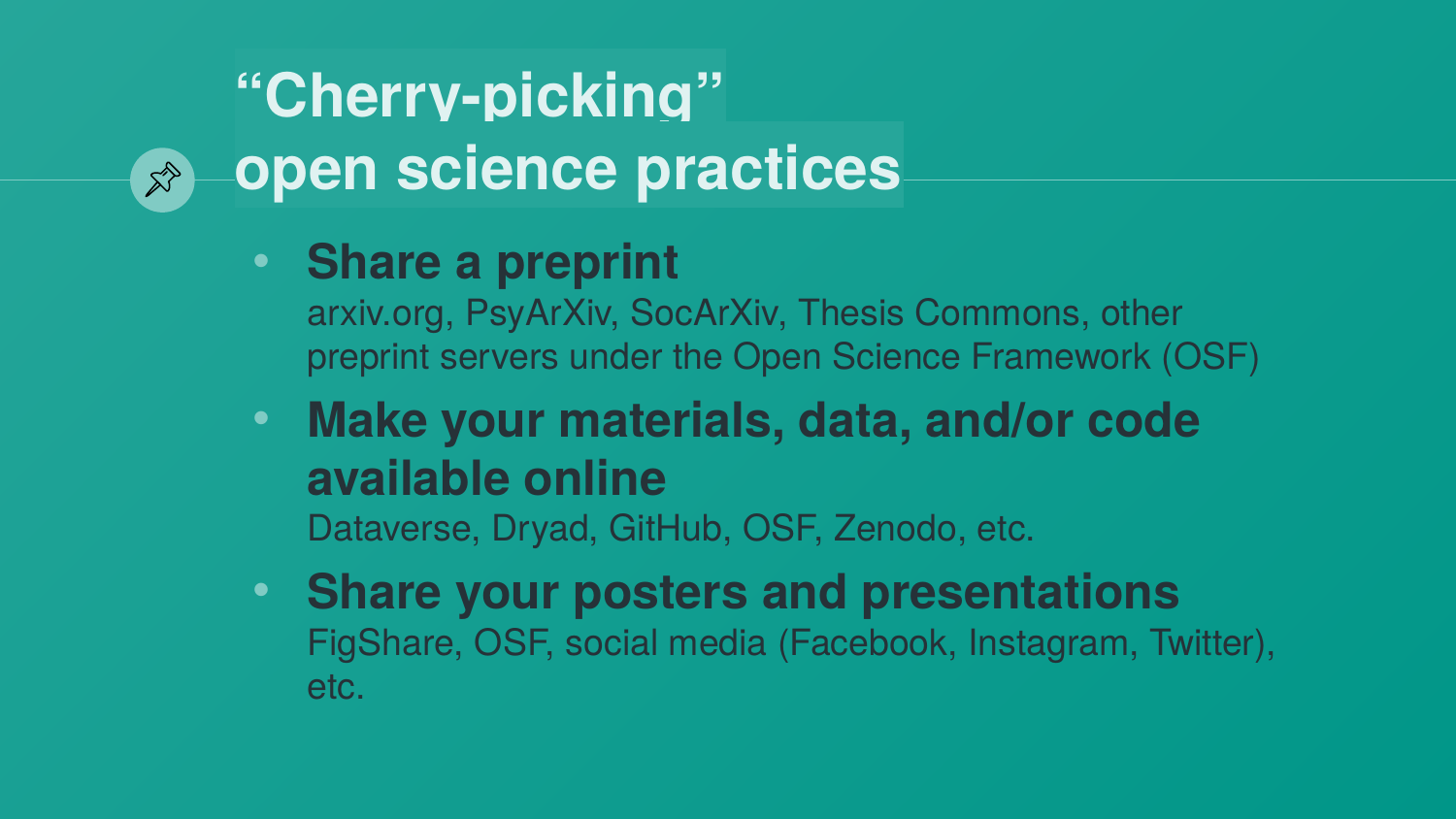

# “Cherry-picking” open science practices

Share a preprint
arxiv.org, PsyArXiv, SocArXiv, Thesis Commons, other preprint servers under the Open Science Framework (OSF)
Make your materials, data, and/or code available online
Dataverse, Dryad, GitHub, OSF, Zenodo, etc.
Share your posters and presentations
FigShare, OSF, social media (Facebook, Instagram, Twitter), etc.